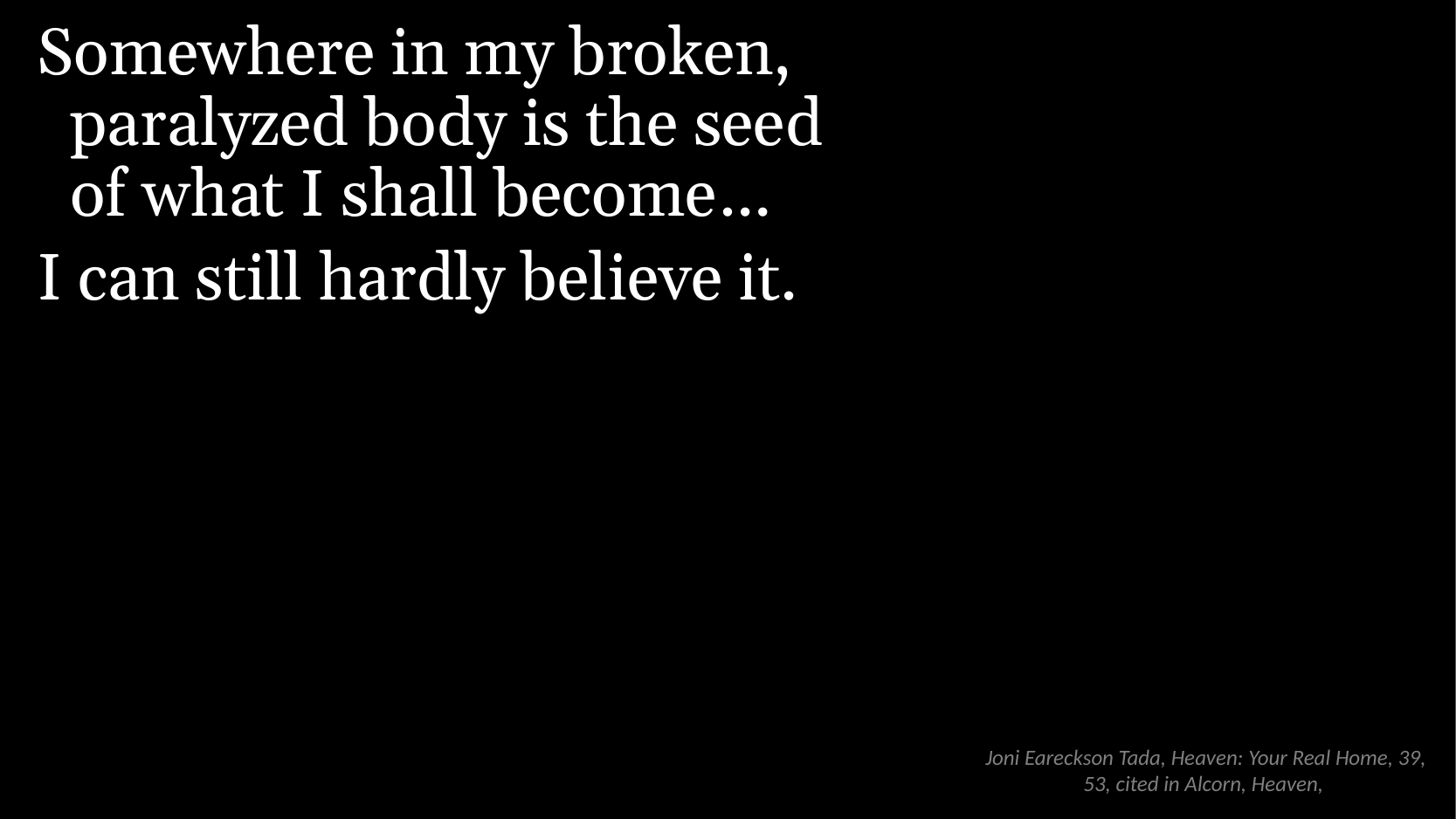

Somewhere in my broken, paralyzed body is the seed of what I shall become…
I can still hardly believe it.
# Joni Eareckson Tada, Heaven: Your Real Home, 39, 53, cited in Alcorn, Heaven,